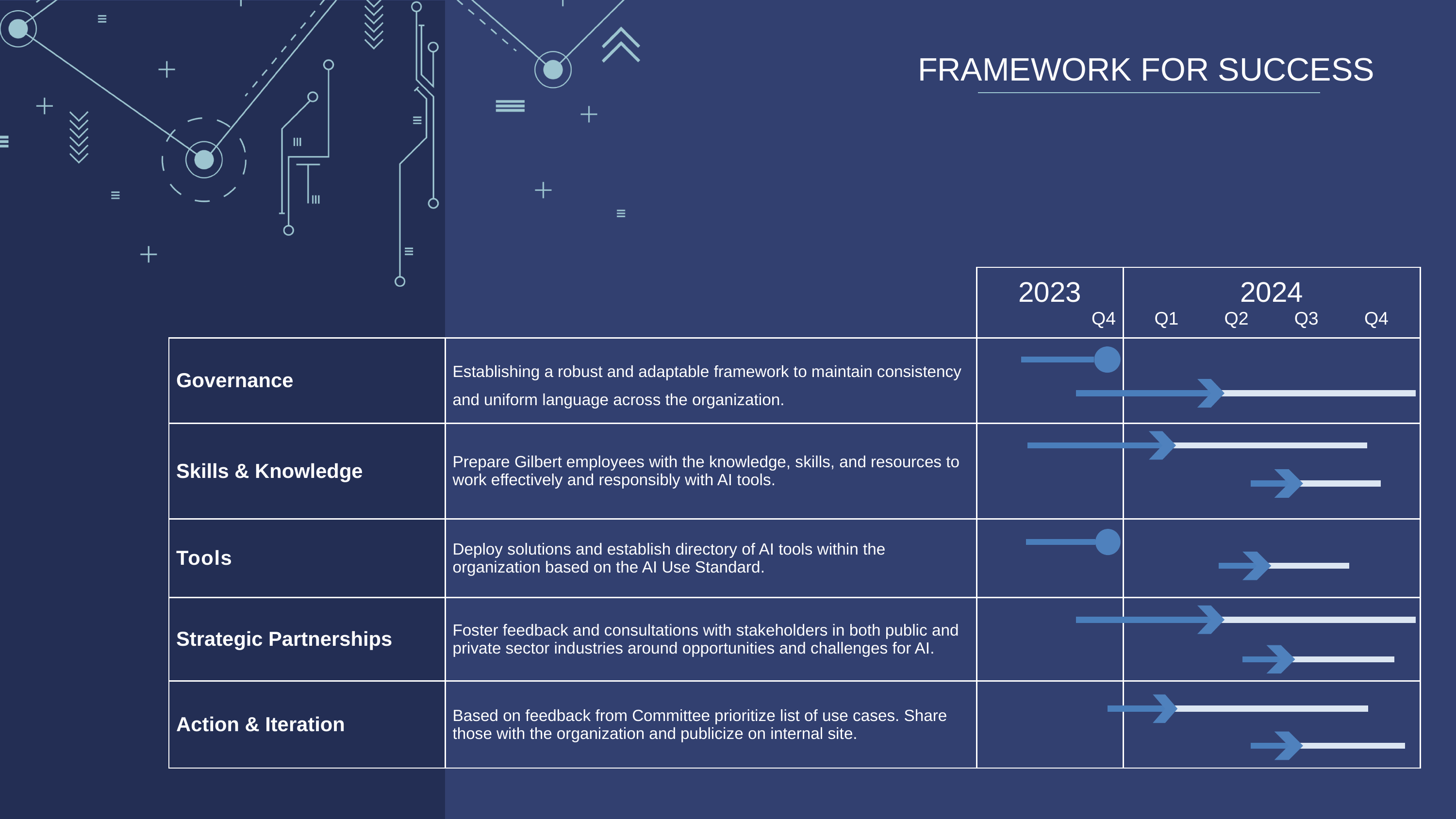

FRAMEWORK FOR SUCCESS
|  |  | 2023 Q4 | 2024 Q1 Q2 Q3 Q4 |
| --- | --- | --- | --- |
| Governance | Establishing a robust and adaptable framework to maintain consistency and uniform language across the organization. |  |  |
| Skills & Knowledge | Prepare Gilbert employees with the knowledge, skills, and resources to work effectively and responsibly with AI tools. |  |  |
| Tools | Deploy solutions and establish directory of AI tools within the organization based on the AI Use Standard. |  |  |
| Strategic Partnerships | Foster feedback and consultations with stakeholders in both public and private sector industries around opportunities and challenges for AI. |  |  |
| Action & Iteration | Based on feedback from Committee prioritize list of use cases. Share those with the organization and publicize on internal site. |  |  |